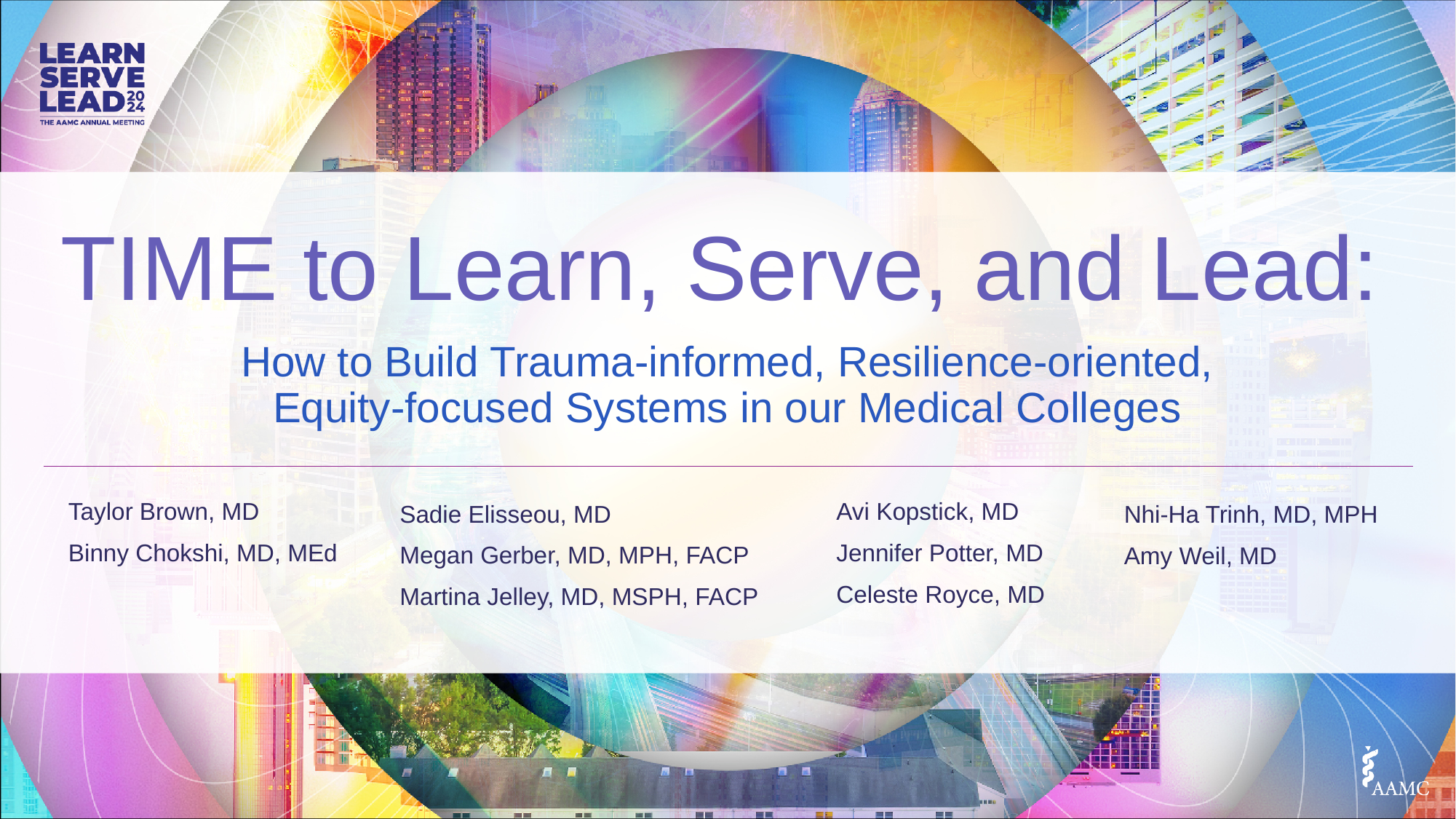

# TIME to Learn, Serve, and Lead:
How to Build Trauma-informed, Resilience-oriented, Equity-focused Systems in our Medical Colleges
Taylor Brown, MD
Binny Chokshi, MD, MEd

Avi Kopstick, MD
Jennifer Potter, MD
Celeste Royce, MD

Sadie Elisseou, MD
Megan Gerber, MD, MPH, FACP
Martina Jelley, MD, MSPH, FACP

Nhi-Ha Trinh, MD, MPH
Amy Weil, MD